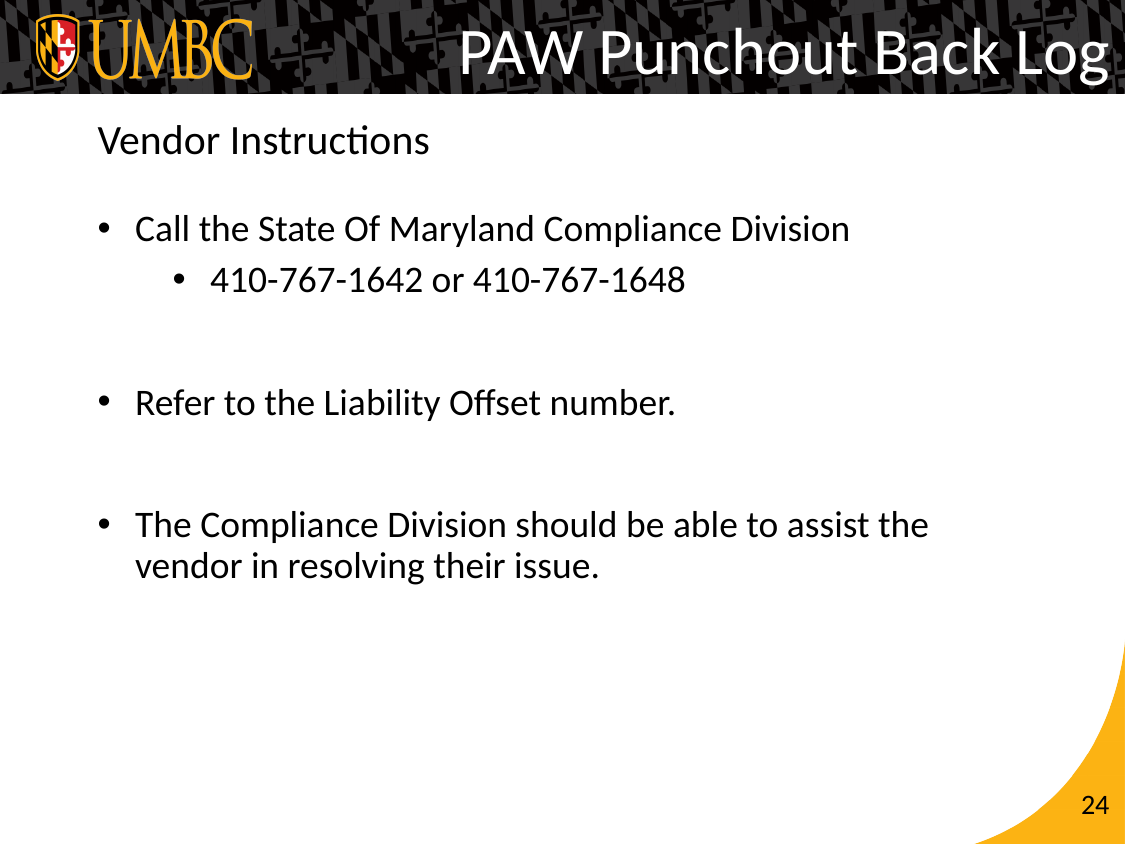

PAW Punchout Back Log
Vendor Instructions
Call the State Of Maryland Compliance Division
410-767-1642 or 410-767-1648

Refer to the Liability Offset number.

The Compliance Division should be able to assist the vendor in resolving their issue.
24